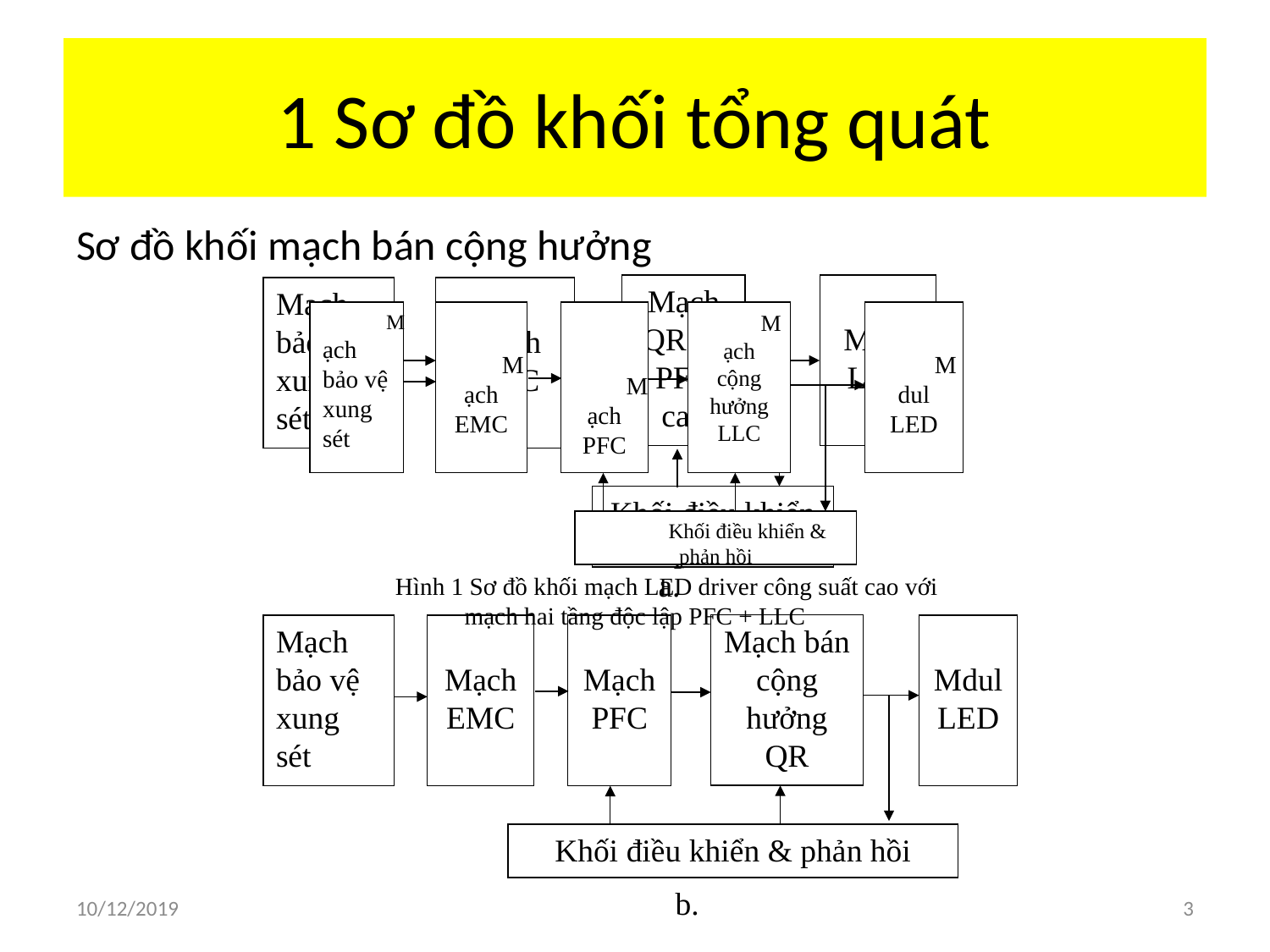

# 1 Sơ đồ khối tổng quát
Sơ đồ khối mạch bán cộng hưởng
Mạch QR có PFC cao

Mdul LED
Mạch bảo vệ xung sét

Mạch EMC
Khối điều khiển & phản hồi
a.
Mạch bảo vệ xung sét

Mạch EMC

Mạch PFC

Mdul LED
Mạch bán cộng hưởng QR
Khối điều khiển & phản hồi
b.
Mạch bảo vệ xung sét

Mạch EMC

Mạch PFC
Mạch cộng hưởng LLC

Mdul LED
Khối điều khiển & phản hồi
Hình 1 Sơ đồ khối mạch LED driver công suất cao với mạch hai tầng độc lập PFC + LLC
10/12/2019
3